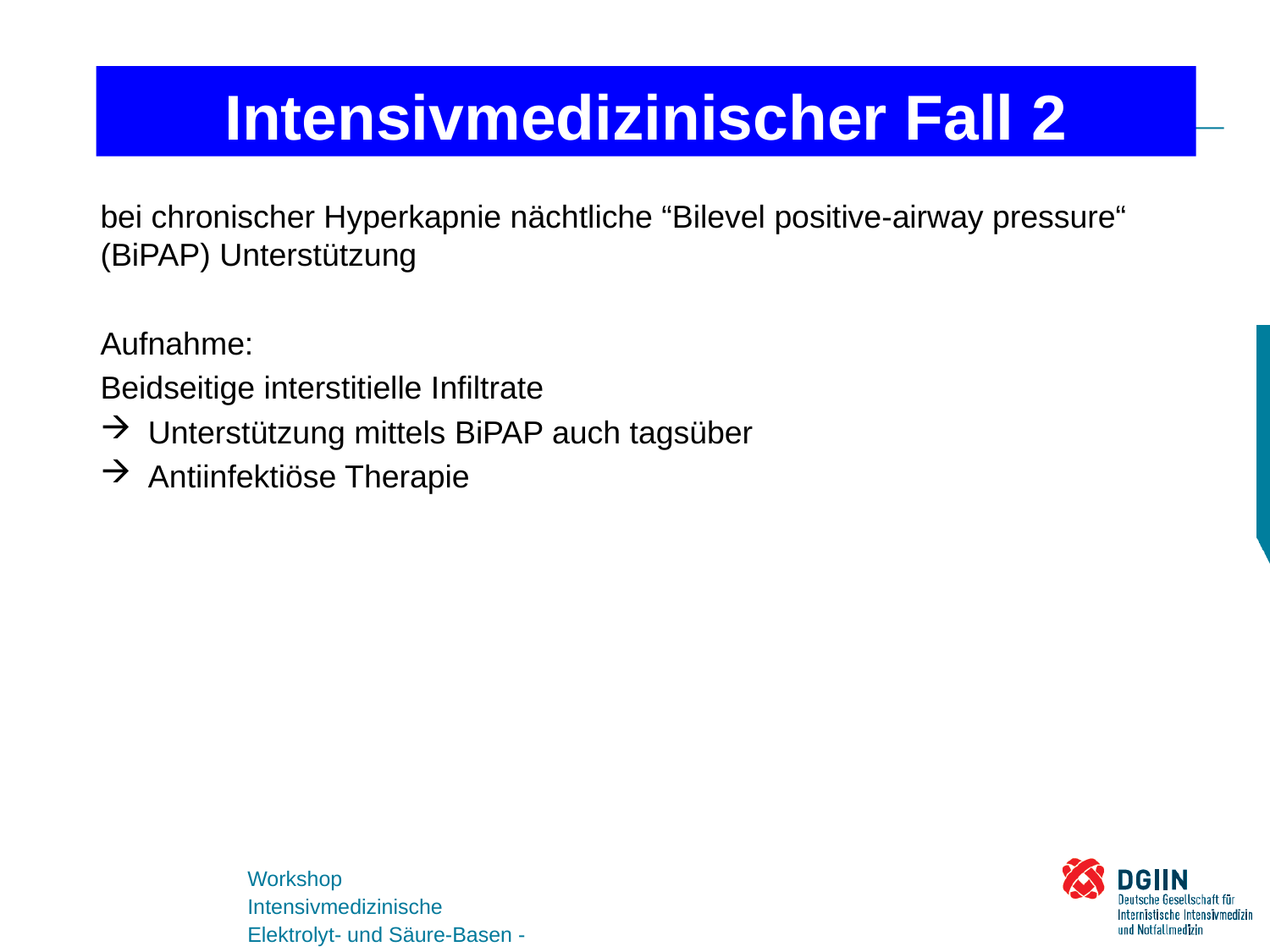

Intensivmedizinischer Fall 2
bei chronischer Hyperkapnie nächtliche “Bilevel positive-airway pressure“ (BiPAP) Unterstützung

Aufnahme:
Beidseitige interstitielle Infiltrate
Unterstützung mittels BiPAP auch tagsüber
Antiinfektiöse Therapie
Workshop
Intensivmedizinische Elektrolyt- und Säure-Basen - Störungen